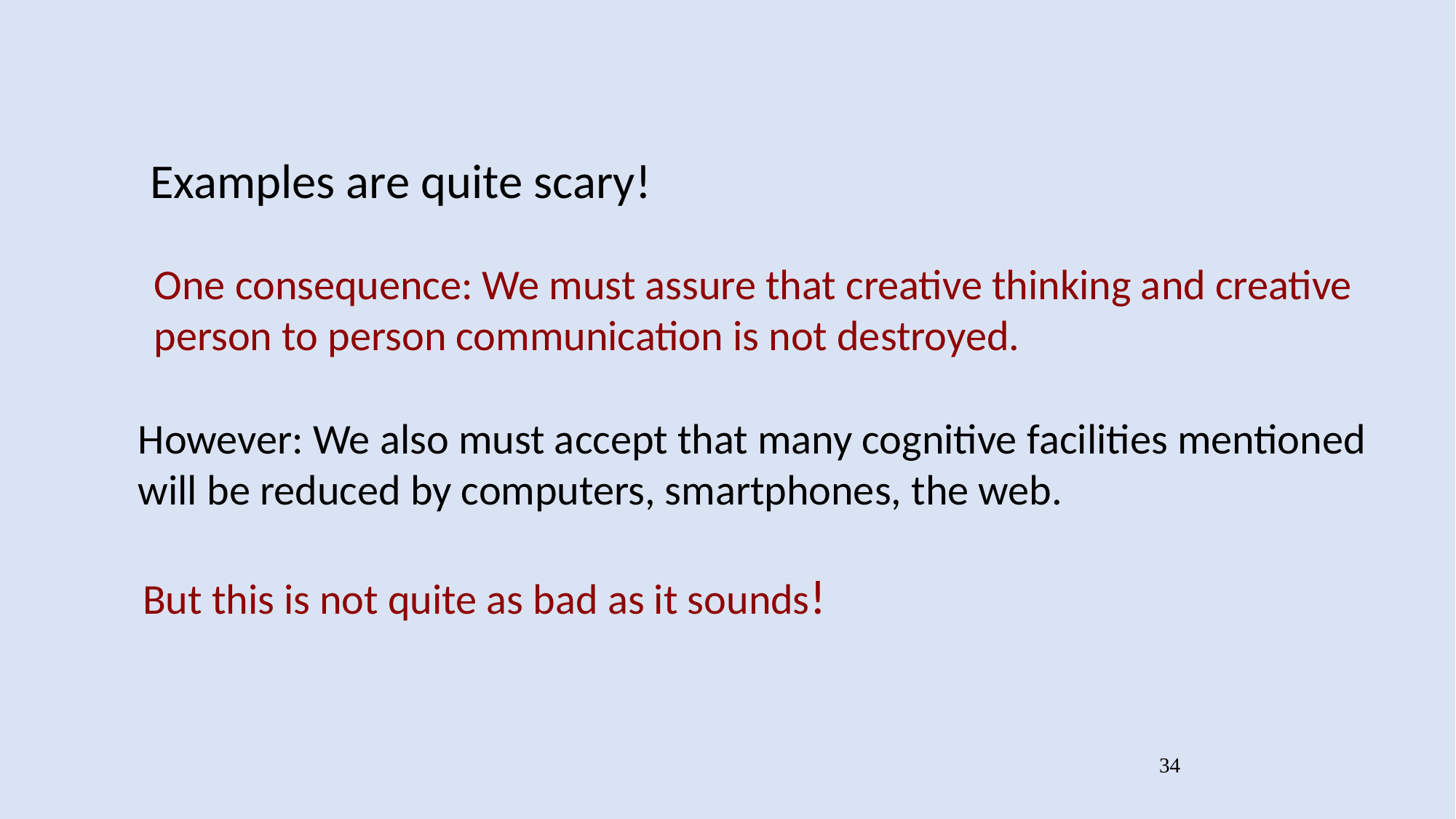

Examples are quite scary!
One consequence: We must assure that creative thinking and creative
person to person communication is not destroyed.
However: We also must accept that many cognitive facilities mentioned will be reduced by computers, smartphones, the web.
But this is not quite as bad as it sounds!
34